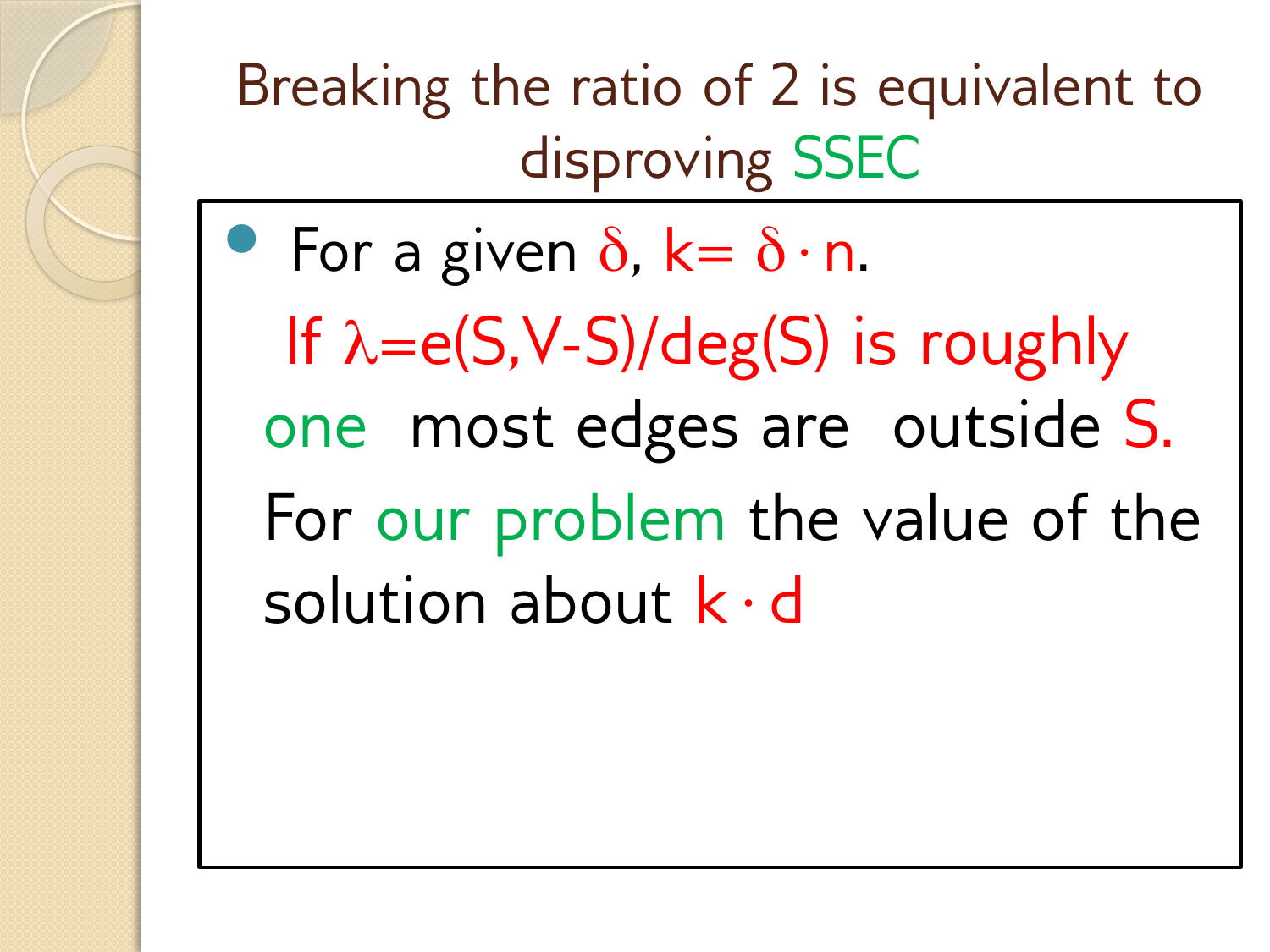

# Breaking the ratio of 2 is equivalent to disproving SSEC
 For a given δ, k= δ⋅n.
   If λ=e(S,V-S)/deg(S) is roughly  one  most edges are  outside S.
  For our problem the value of the solution about k⋅d